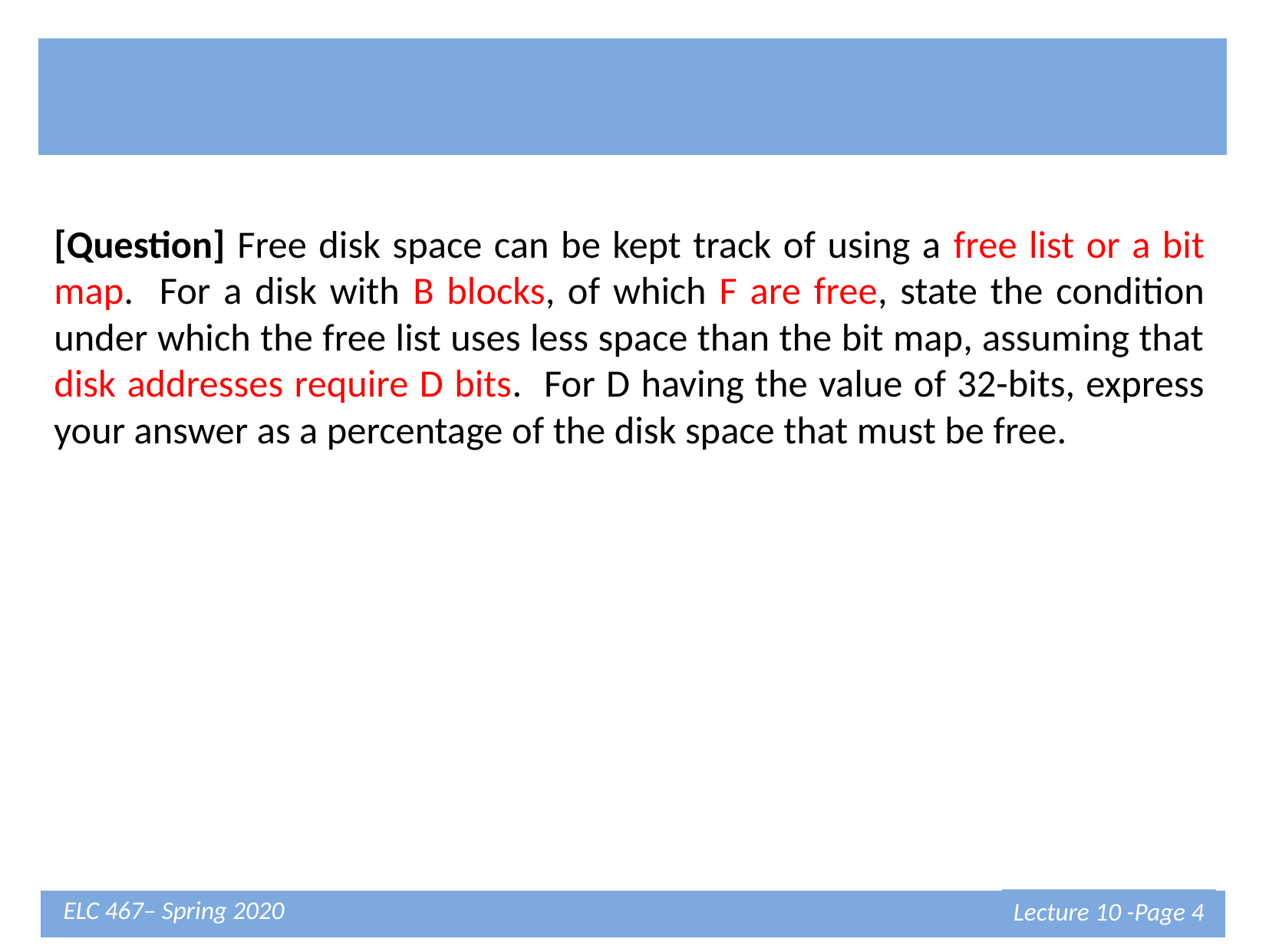

[Question] Free disk space can be kept track of using a free list or a bit map.  For a disk with B blocks, of which F are free, state the condition under which the free list uses less space than the bit map, assuming that disk addresses require D bits.  For D having the value of 32-bits, express your answer as a percentage of the disk space that must be free.

Lecture 10 -Page 4
ELC 467– Spring 2020